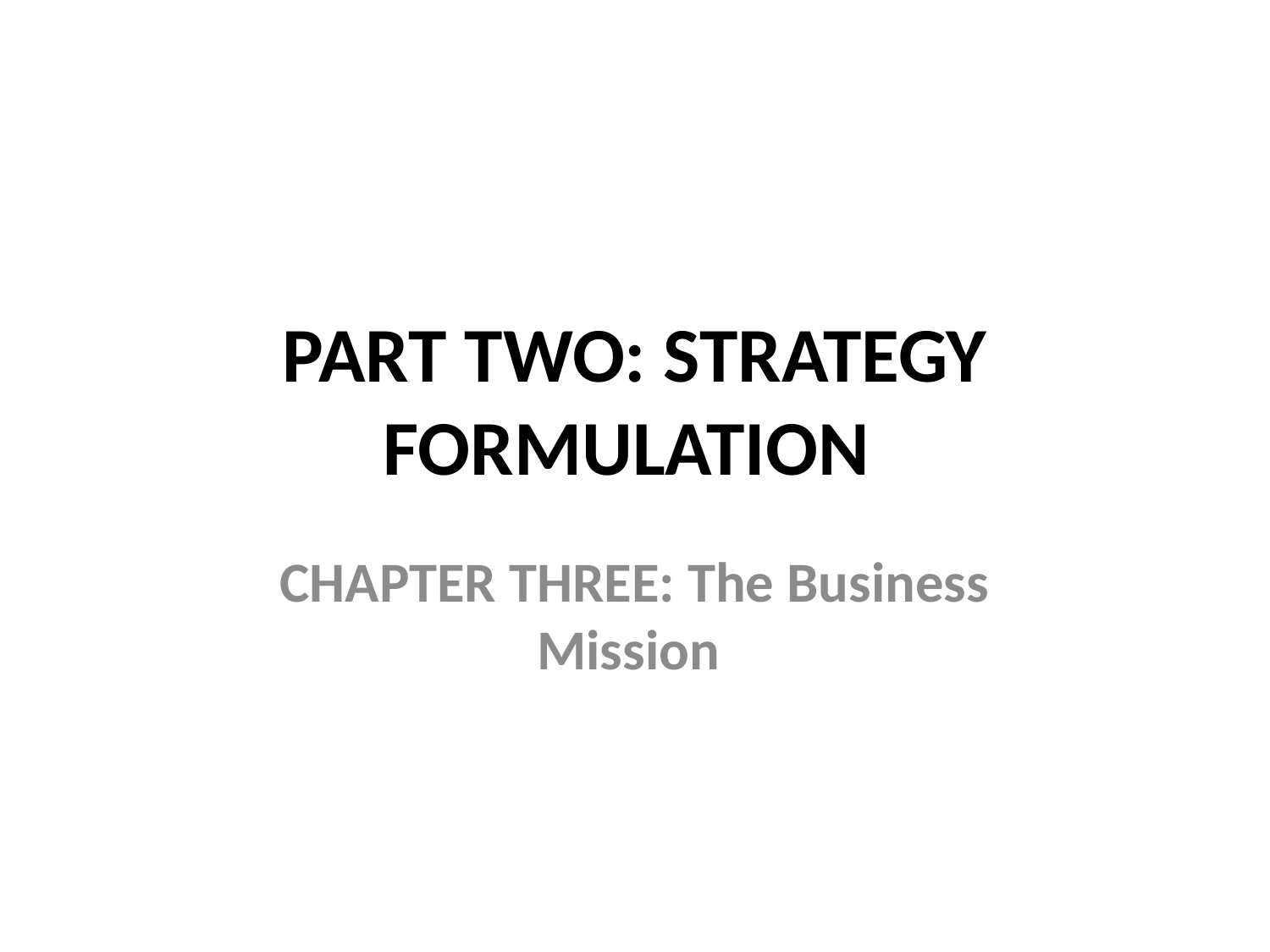

# PART TWO: STRATEGY FORMULATION
CHAPTER THREE: The Business Mission